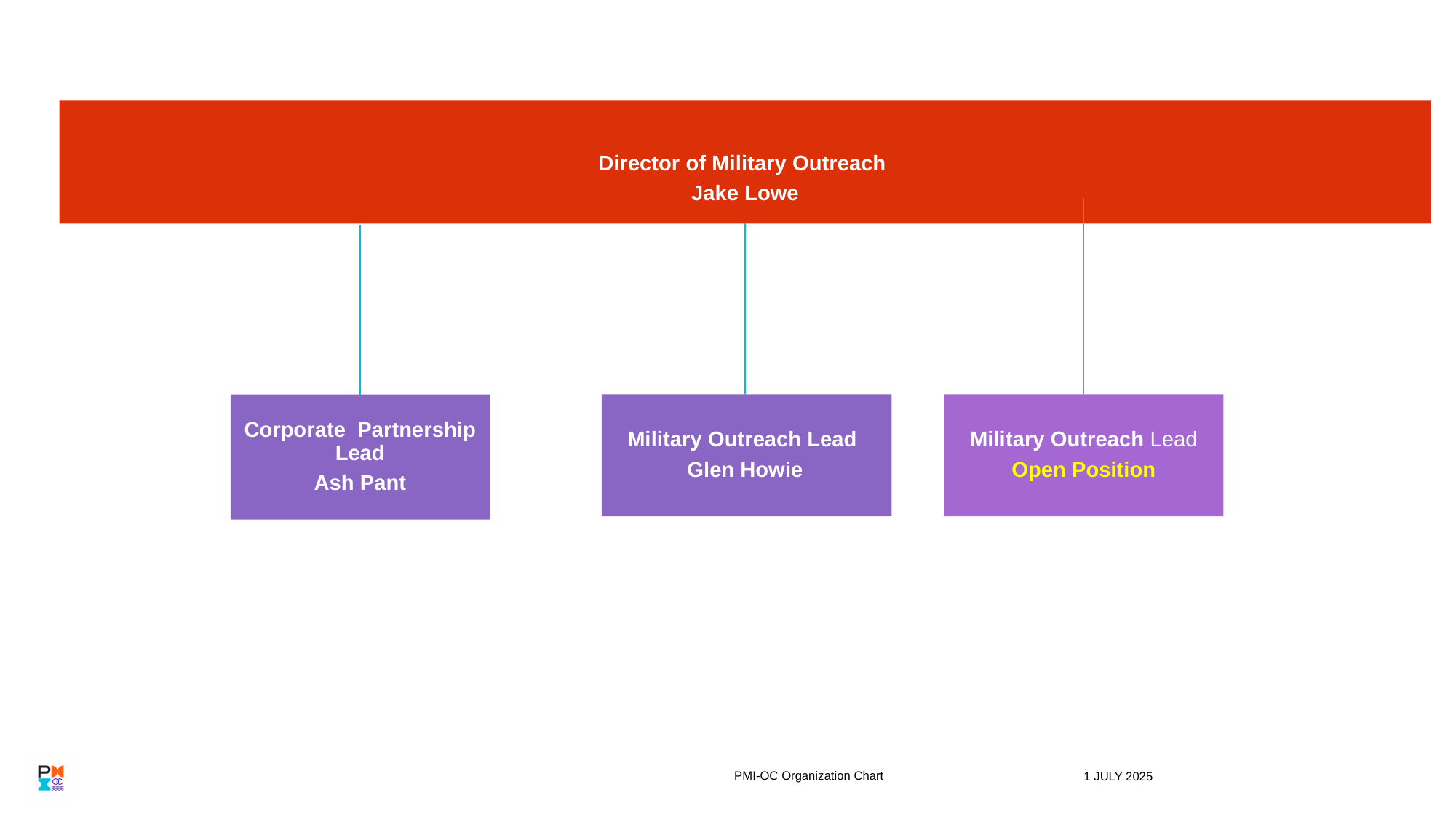

Director of Military Outreach
Jake Lowe

Military Outreach Lead
Glen Howie

Corporate  Partnership Lead
Ash Pant
Military Outreach Lead
Open Position
PMI-OC Organization Chart
1 JULY 2025
36